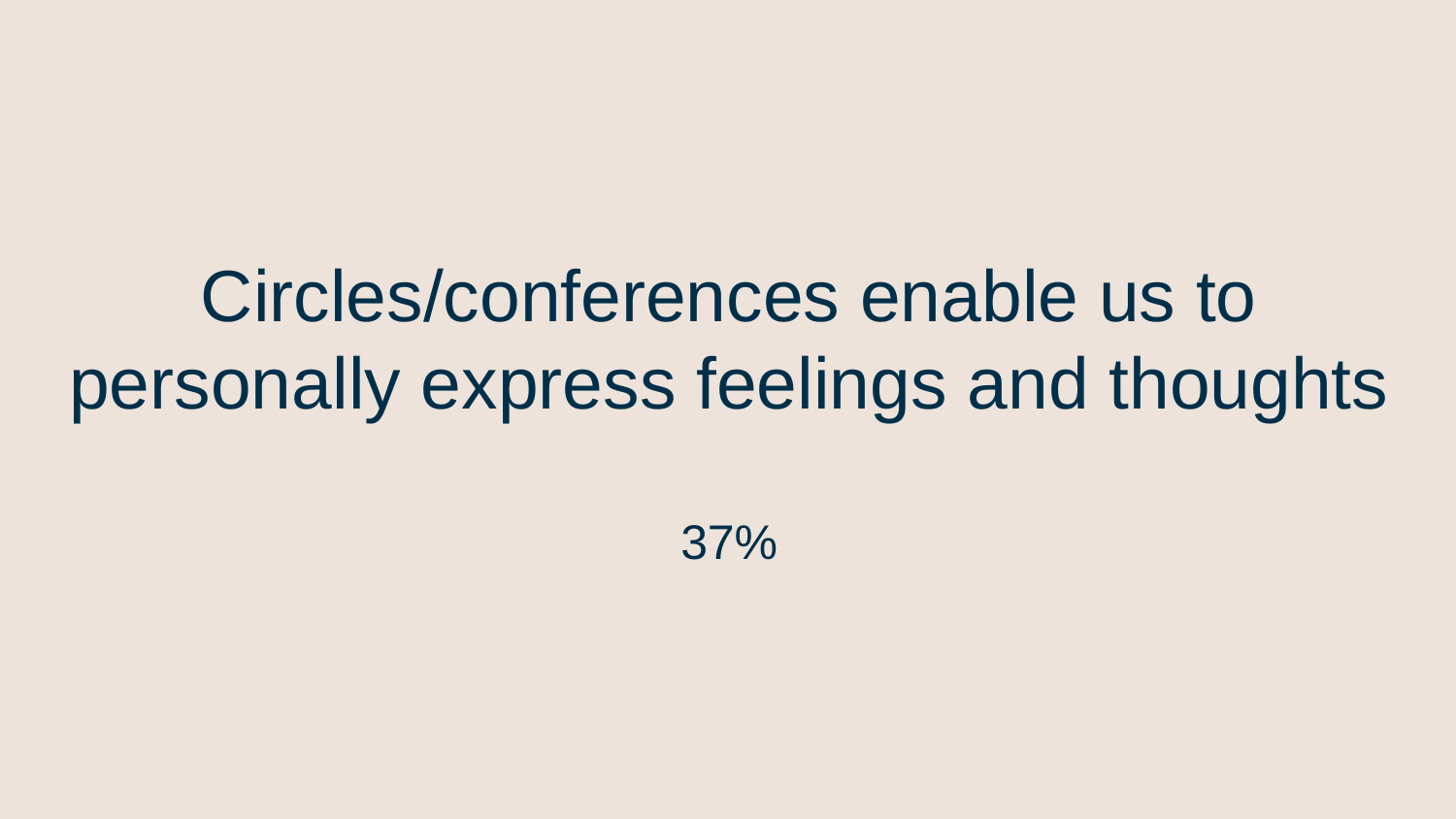

# Circles/conferences enable us to personally express feelings and thoughts

37%